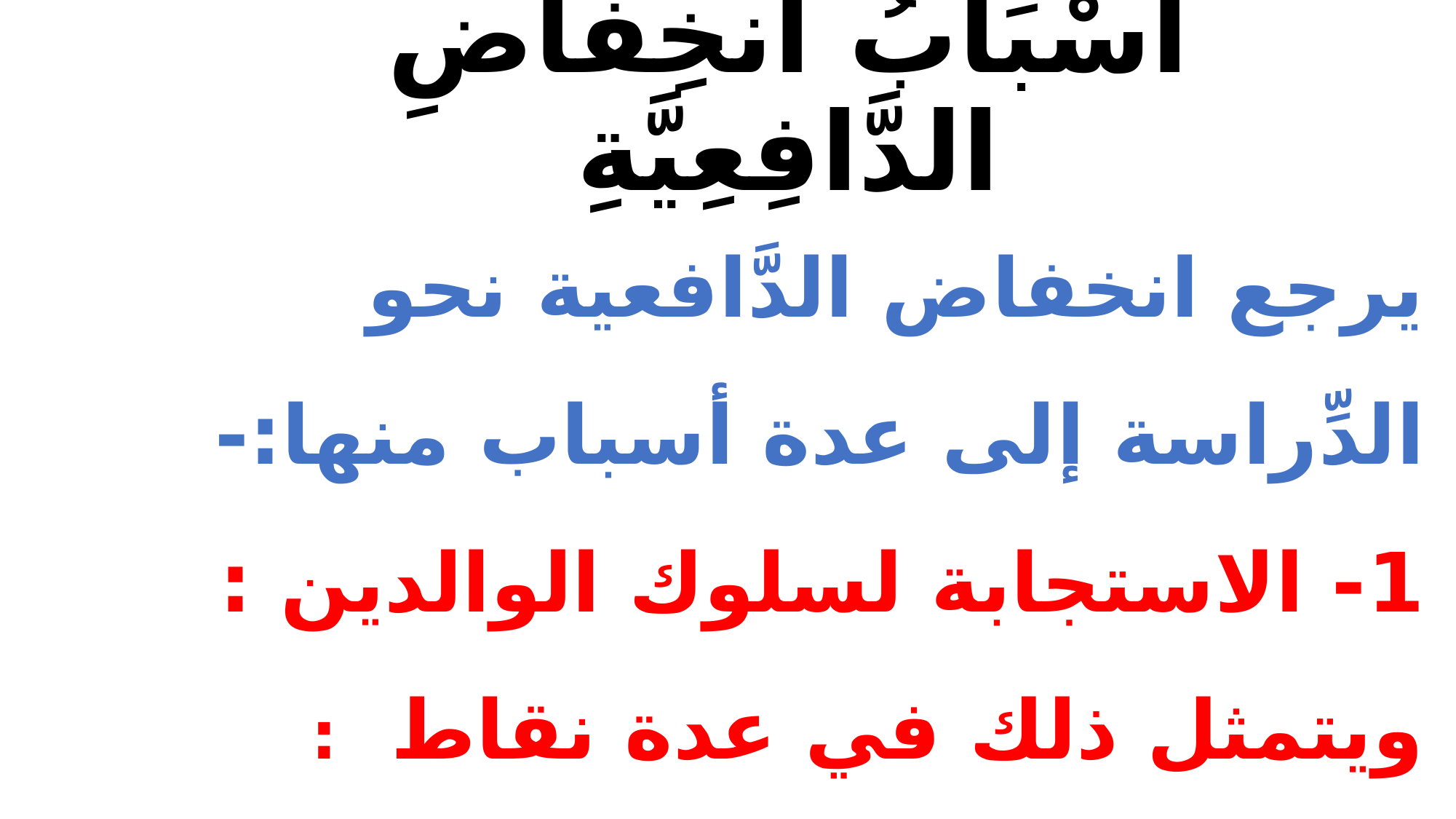

# أَسْبَابُ انخِفَاضِ الدَّافِعِيَّةِ
يرجع انخفاض الدَّافعية نحو الدِّراسة إلى عدة أسباب منها:-
1- الاستجابة لسلوك الوالدين : ويتمثل ذلك في عدة نقاط  :
‌أ-  توقعات الوالدين : فعندما تكون توقعات الوالدين مرتفعة جداً فإن الأطفال يخافونَ من الفشل وبالتالي تنخفض الدافعيَّة .